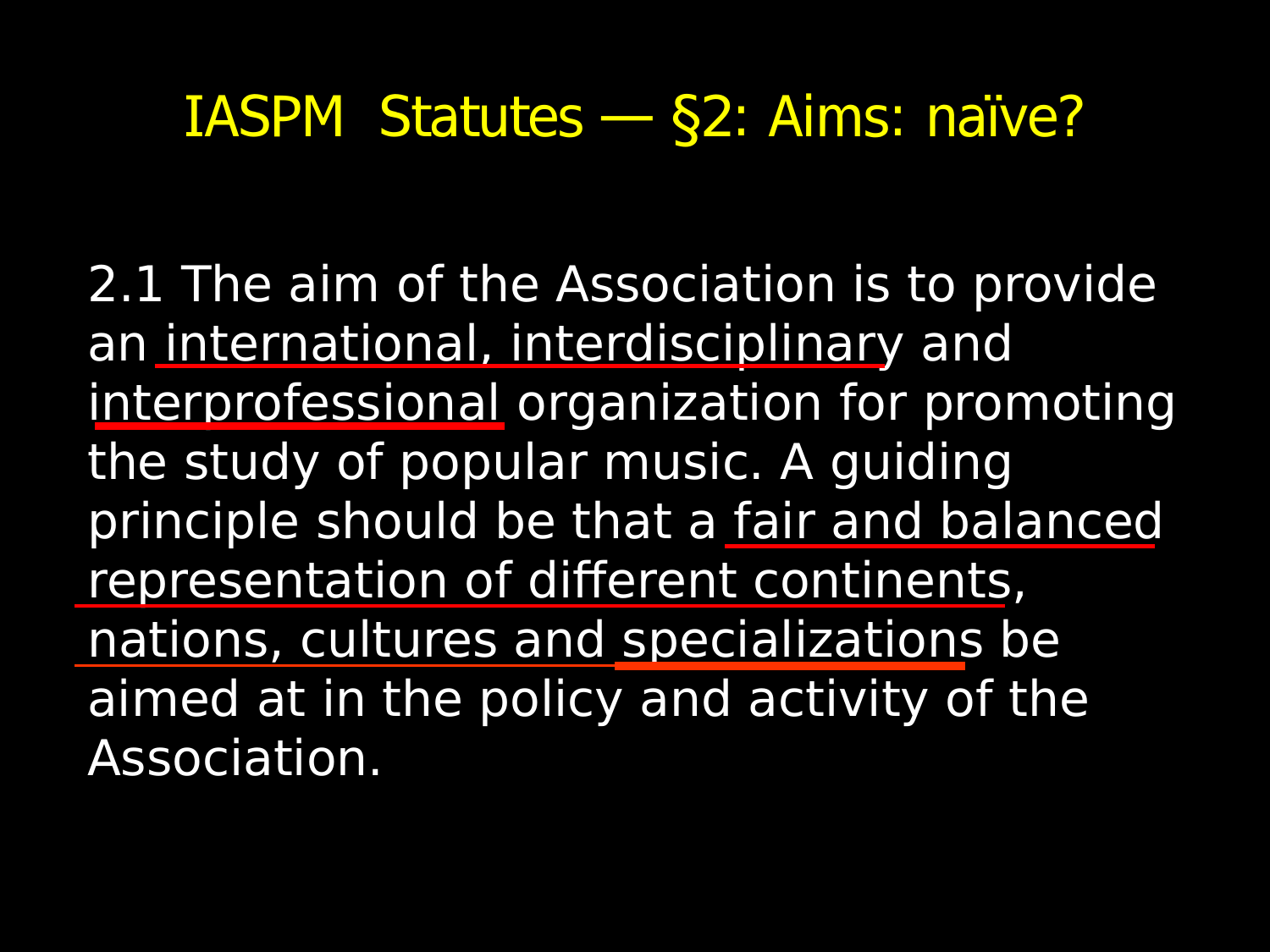

# IASPM  Statutes — §2: Aims: naïve?
2.1 The aim of the Association is to provide an international, interdisciplinary and interprofessional organization for promoting the study of popular music. A guiding principle should be that a fair and balanced representation of different continents, nations, cultures and specializations be aimed at in the policy and activity of the Association.